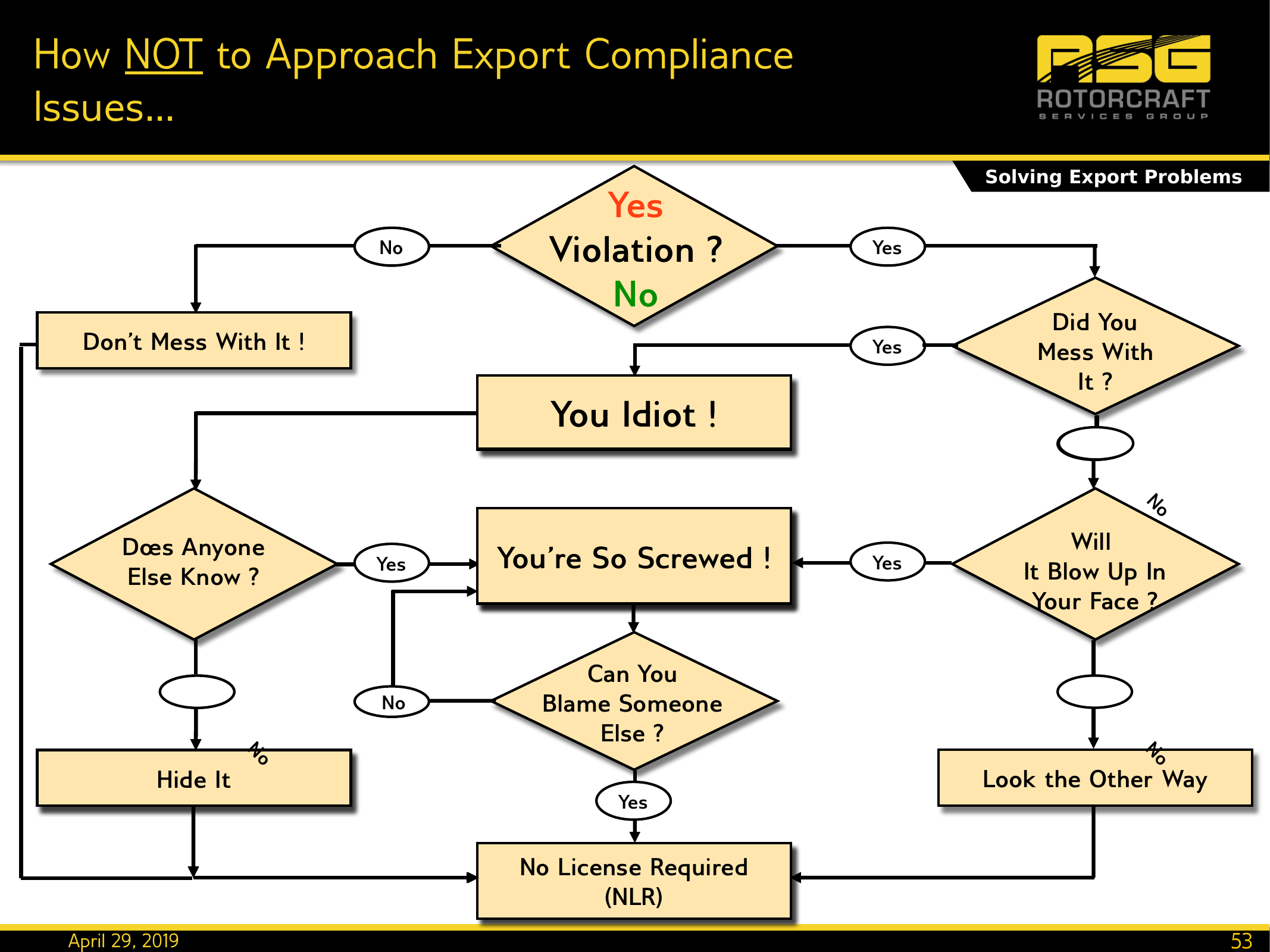

# How NOT to Approach Export Compliance Issues...
Solving Export Problems

Yes Violation ?
No
No

Don’t Mess With It !

No

Will
It Blow Up In Your Face ?
Yes

No
Look the Other Way

No

Hide It

No

No

Yes

Did You Mess With It ?
Yes

You Idiot !
You Idiot !

No

Does Anyone Else Know ?
You’re So Screwed !
You’re So Screwed !
You’re So Screwed !
Yes

Can You
Blame Someone
Else ?

No

Hide It
Yes

No License Required
(NLR)
No License Required
(NLR)

53